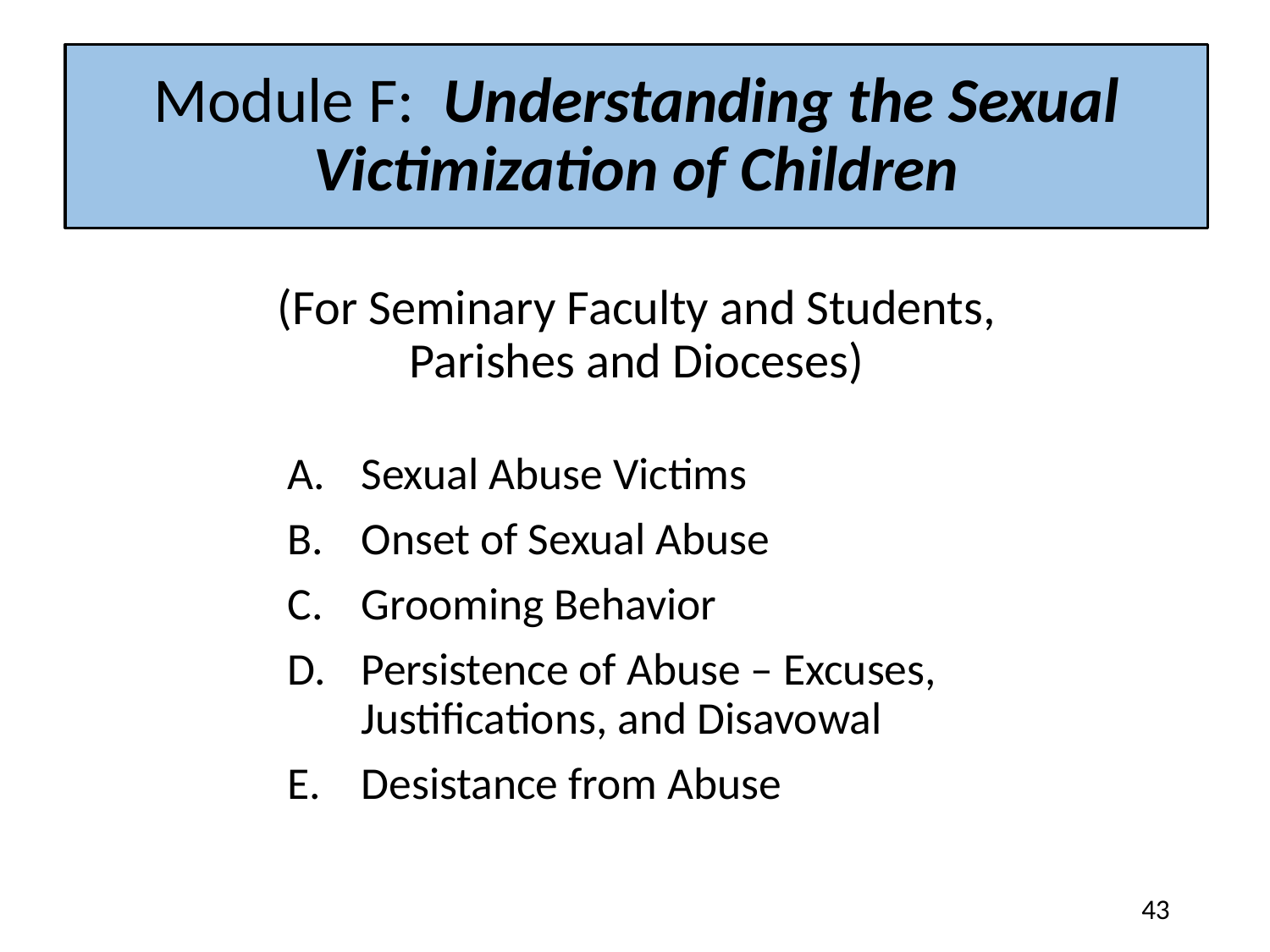

# Module F:  Understanding the Sexual Victimization of Children
(For Seminary Faculty and Students, Parishes and Dioceses)
A.	Sexual Abuse Victims
B.	Onset of Sexual Abuse
Grooming Behavior
Persistence of Abuse – Excuses, Justifications, and Disavowal
Desistance from Abuse
43